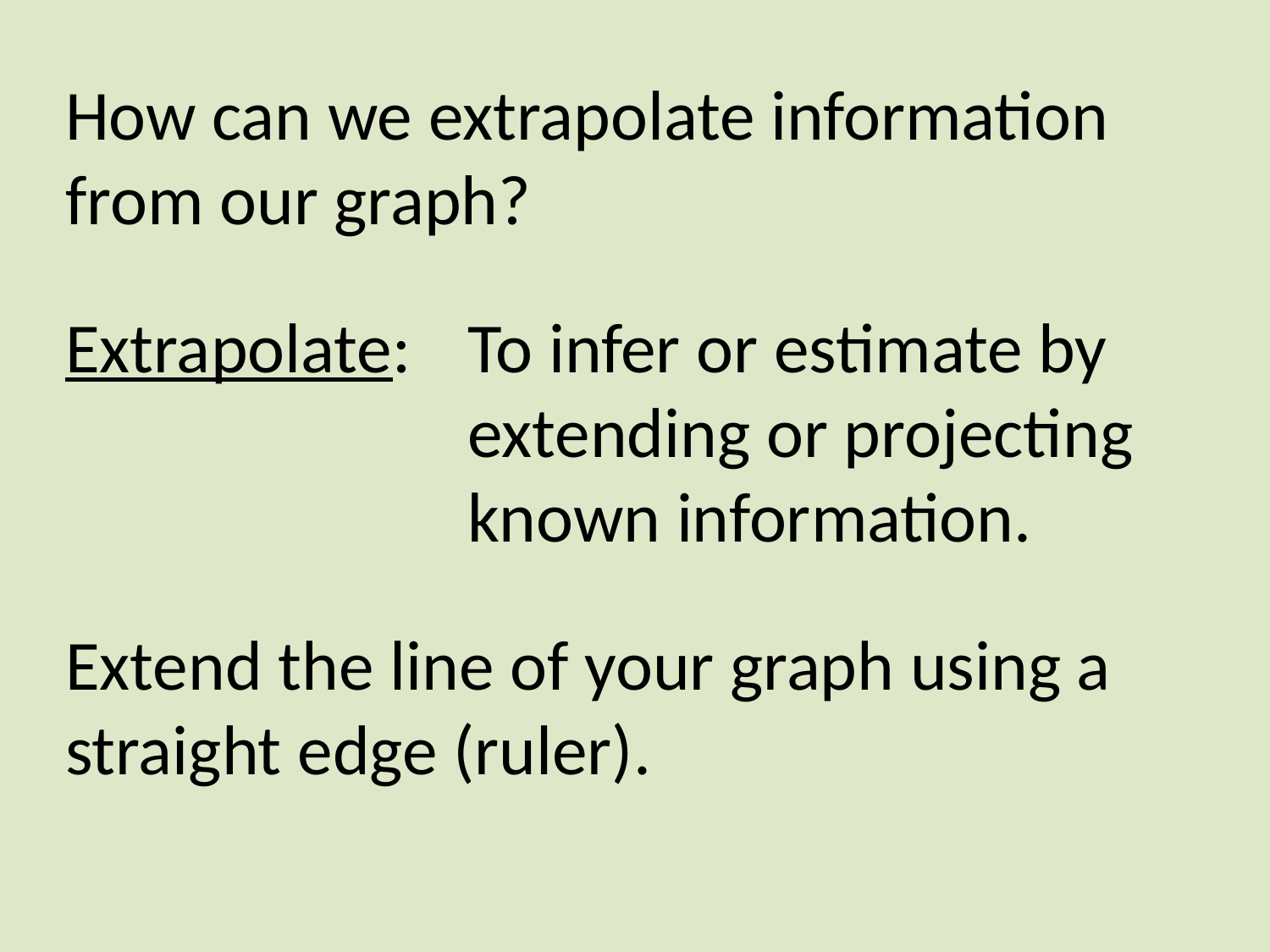

How can we extrapolate information from our graph?
Extrapolate:
To infer or estimate by extending or projecting known information.
Extend the line of your graph using a straight edge (ruler).